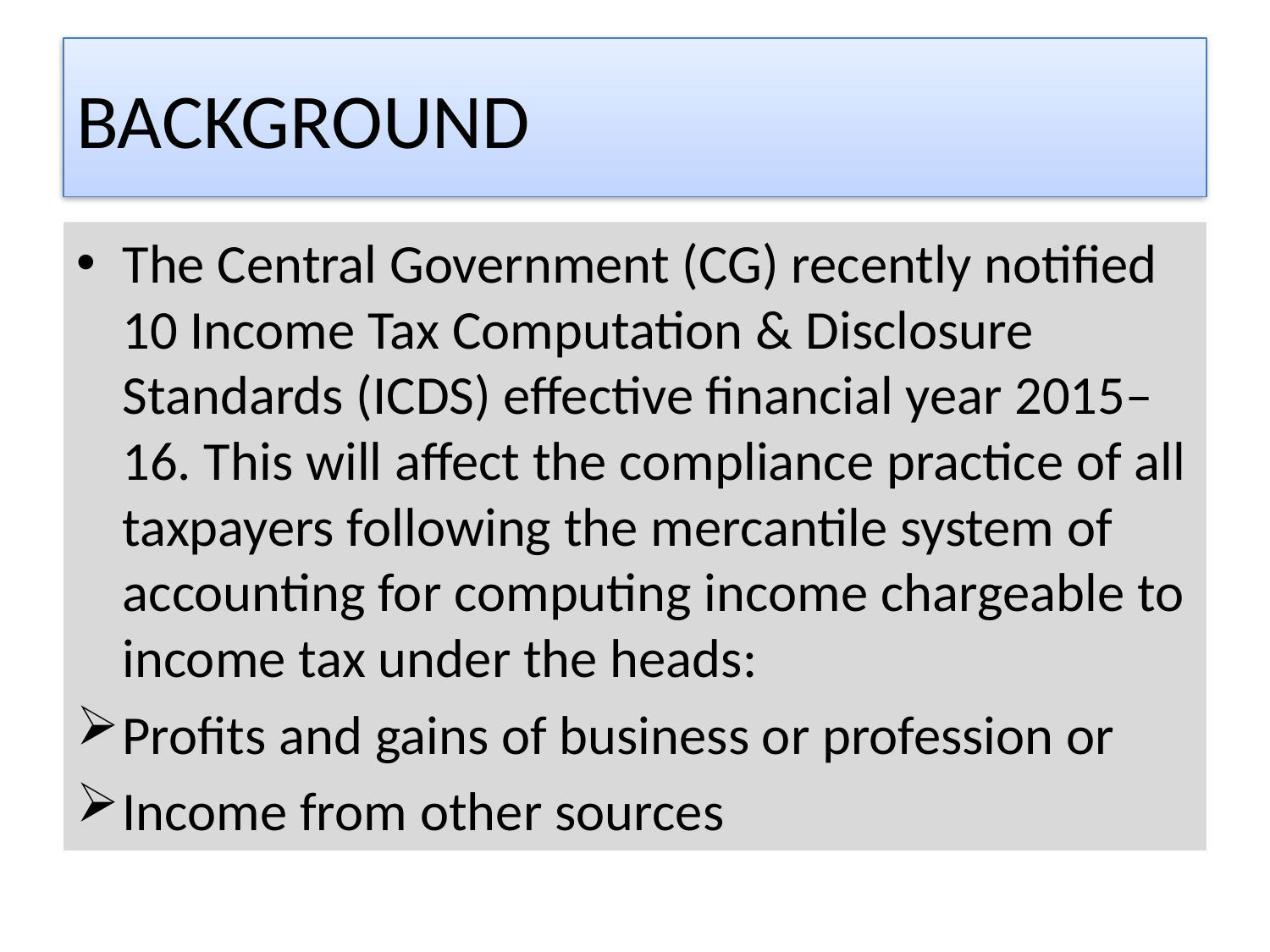

# BACKGROUND
The Central Government (CG) recently notified 10 Income Tax Computation & Disclosure Standards (ICDS) effective financial year 2015–16. This will affect the compliance practice of all taxpayers following the mercantile system of accounting for computing income chargeable to income tax under the heads:
Profits and gains of business or profession or
Income from other sources